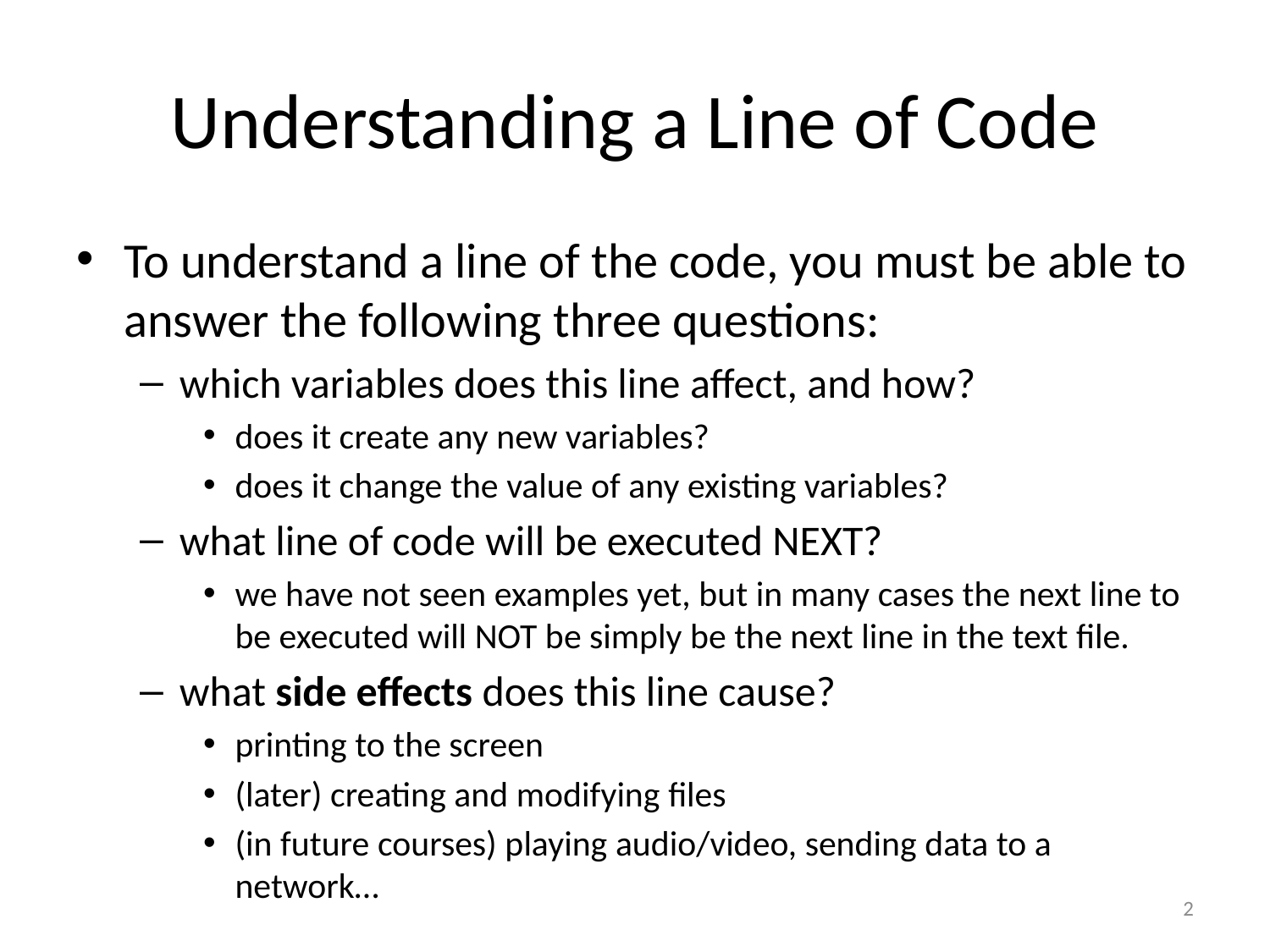

# Understanding a Line of Code
To understand a line of the code, you must be able to answer the following three questions:
which variables does this line affect, and how?
does it create any new variables?
does it change the value of any existing variables?
what line of code will be executed NEXT?
we have not seen examples yet, but in many cases the next line to be executed will NOT be simply be the next line in the text file.
what side effects does this line cause?
printing to the screen
(later) creating and modifying files
(in future courses) playing audio/video, sending data to a network…
2